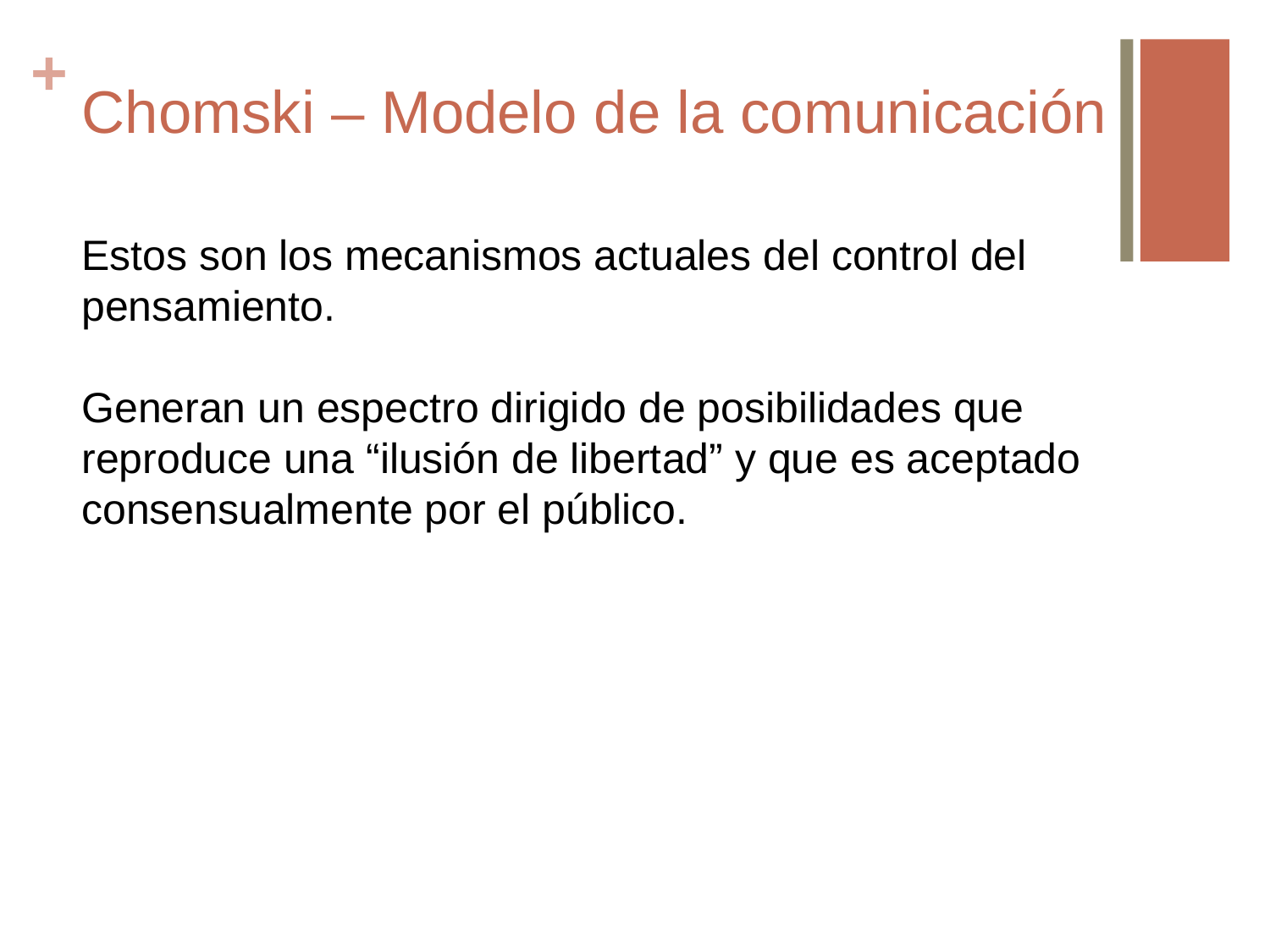

# Chomski – Modelo de la comunicación
Estos son los mecanismos actuales del control del pensamiento.

Generan un espectro dirigido de posibilidades que reproduce una “ilusión de libertad” y que es aceptado consensualmente por el público.